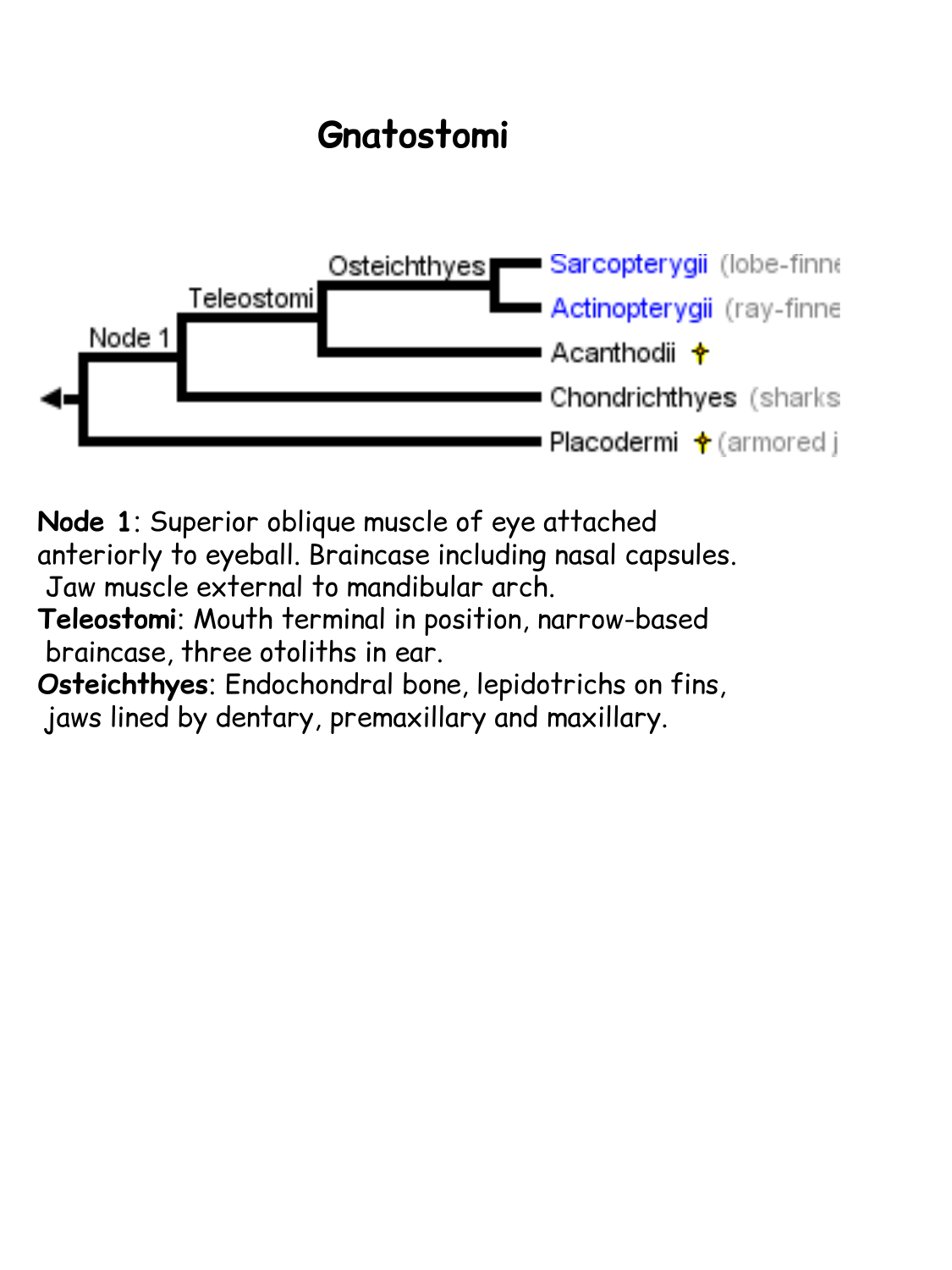

# Gnatostomi

Node 1: Superior oblique muscle of eye attached  anteriorly to eyeball. Braincase including nasal capsules.  Jaw muscle external to mandibular arch.
Teleostomi: Mouth terminal in position, narrow-based  braincase, three otoliths in ear.
Osteichthyes: Endochondral bone, lepidotrichs on fins,  jaws lined by dentary, premaxillary and maxillary.